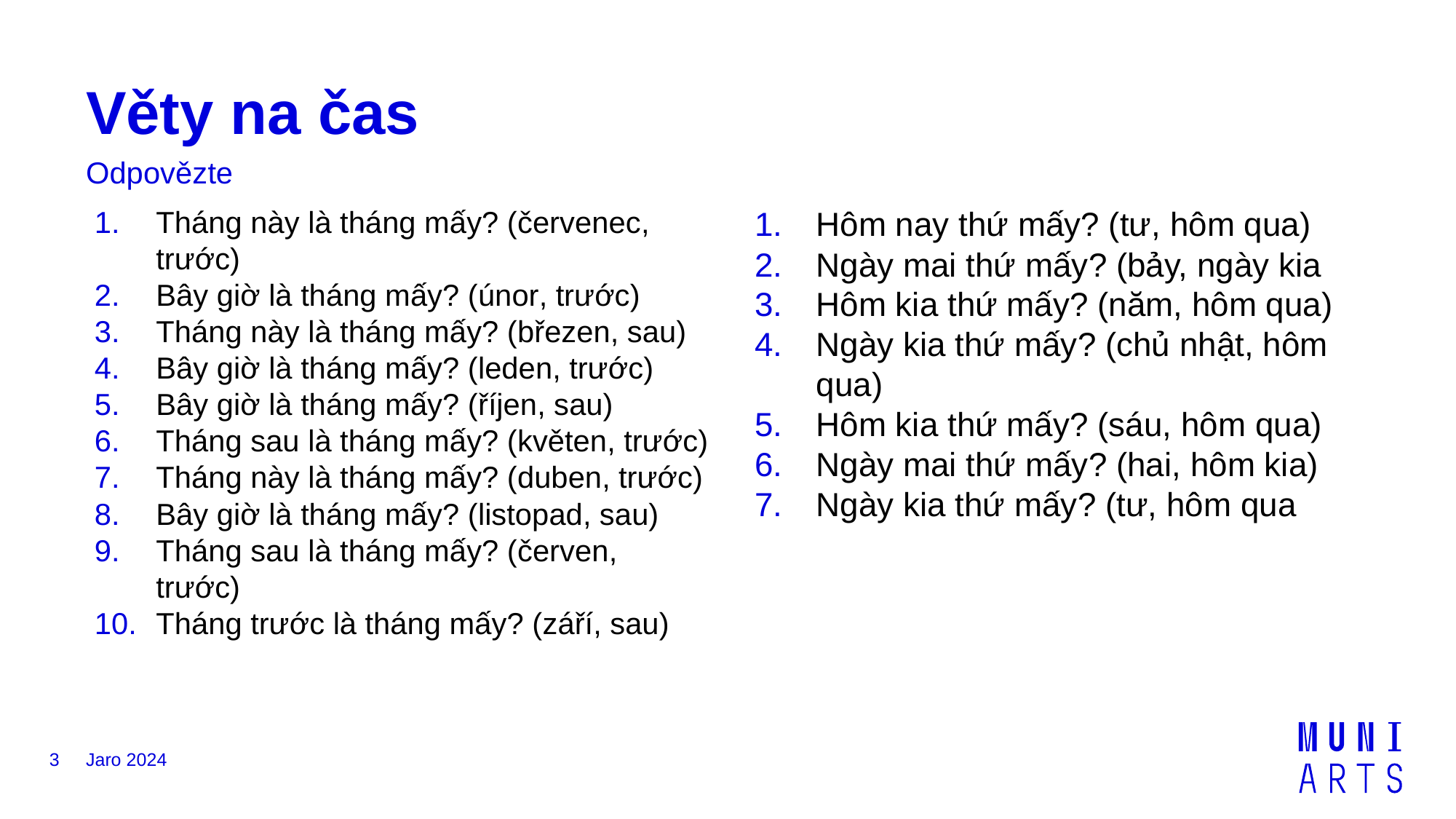

# Věty na čas

Odpovězte
Tháng này là tháng mấy? (červenec, trước)
Bây giờ là tháng mấy? (únor, trước)
Tháng này là tháng mấy? (březen, sau)
Bây giờ là tháng mấy? (leden, trước)
Bây giờ là tháng mấy? (říjen, sau)
Tháng sau là tháng mấy? (květen, trước)
Tháng này là tháng mấy? (duben, trước)
Bây giờ là tháng mấy? (listopad, sau)
Tháng sau là tháng mấy? (červen, trước)
Tháng trước là tháng mấy? (září, sau)
Hôm nay thứ mấy? (tư, hôm qua)
Ngày mai thứ mấy? (bảy, ngày kia
Hôm kia thứ mấy? (năm, hôm qua)
Ngày kia thứ mấy? (chủ nhật, hôm qua)
Hôm kia thứ mấy? (sáu, hôm qua)
Ngày mai thứ mấy? (hai, hôm kia)
Ngày kia thứ mấy? (tư, hôm qua
3
Jaro 2024